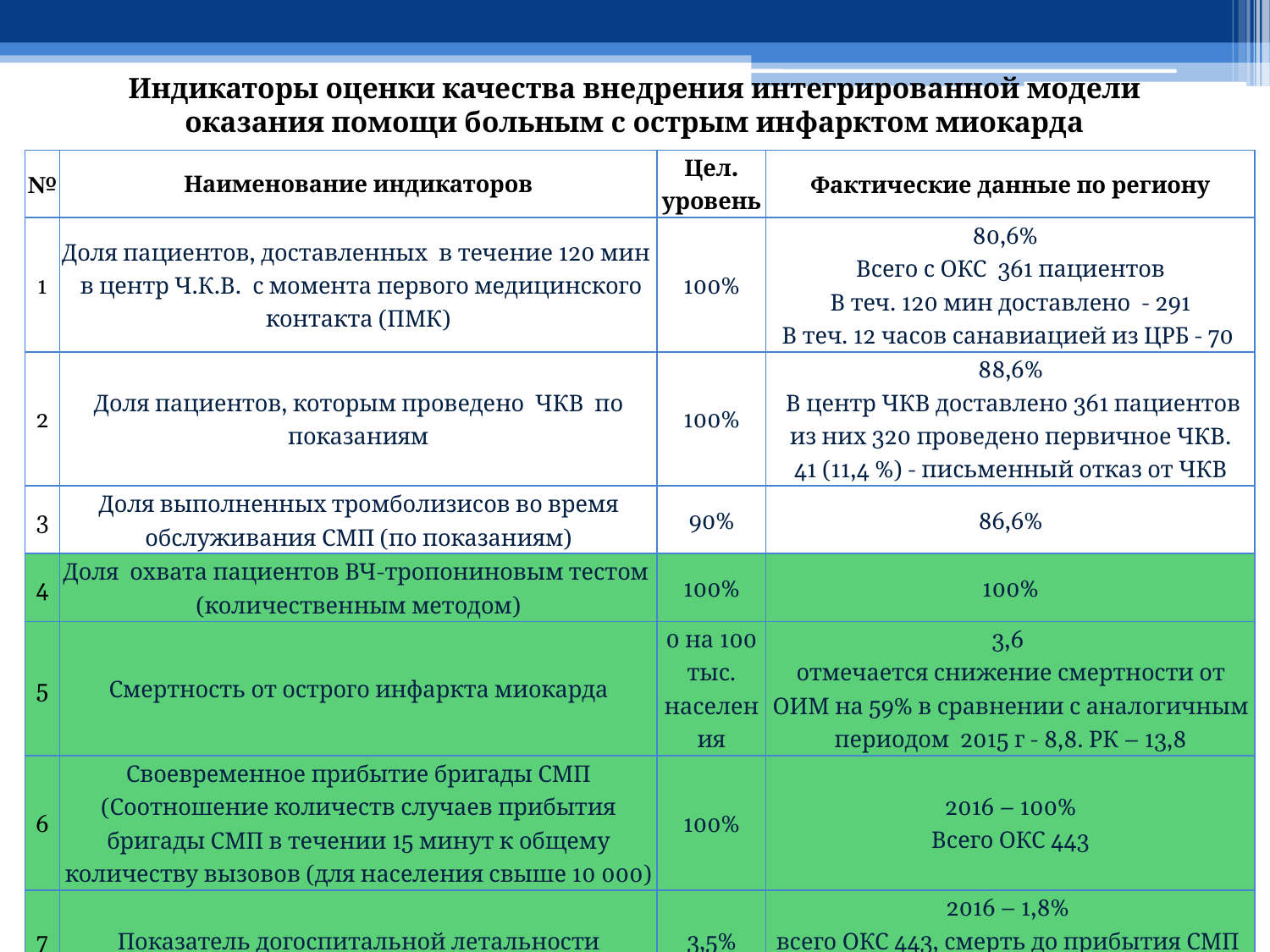

# Индикаторы оценки качества внедрения интегрированной модели оказания помощи больным с острым инфарктом миокарда
| № | Наименование индикаторов | Цел. уровень | Фактические данные по региону |
| --- | --- | --- | --- |
| 1 | Доля пациентов, доставленных в течение 120 мин в центр Ч.К.В. с момента первого медицинского контакта (ПМК) | 100% | 80,6% Всего с ОКС 361 пациентов В теч. 120 мин доставлено - 291 В теч. 12 часов санавиацией из ЦРБ - 70 |
| 2 | Доля пациентов, которым проведено ЧКВ по показаниям | 100% | 88,6% В центр ЧКВ доставлено 361 пациентов из них 320 проведено первичное ЧКВ. 41 (11,4 %) - письменный отказ от ЧКВ |
| 3 | Доля выполненных тромболизисов во время обслуживания СМП (по показаниям) | 90% | 86,6% |
| 4 | Доля охвата пациентов ВЧ-тропониновым тестом (количественным методом) | 100% | 100% |
| 5 | Смертность от острого инфаркта миокарда | 0 на 100 тыс. населения | 3,6 отмечается снижение смертности от ОИМ на 59% в сравнении с аналогичным периодом 2015 г - 8,8. РК – 13,8 |
| 6 | Своевременное прибытие бригады СМП (Соотношение количеств случаев прибытия бригады СМП в течении 15 минут к общему количеству вызовов (для населения свыше 10 000) | 100% | 2016 – 100% Всего ОКС 443 |
| 7 | Показатель догоспитальной летальности | 3,5% | 2016 – 1,8% всего ОКС 443, смерть до прибытия СМП 4, при оказании помощи 4 |